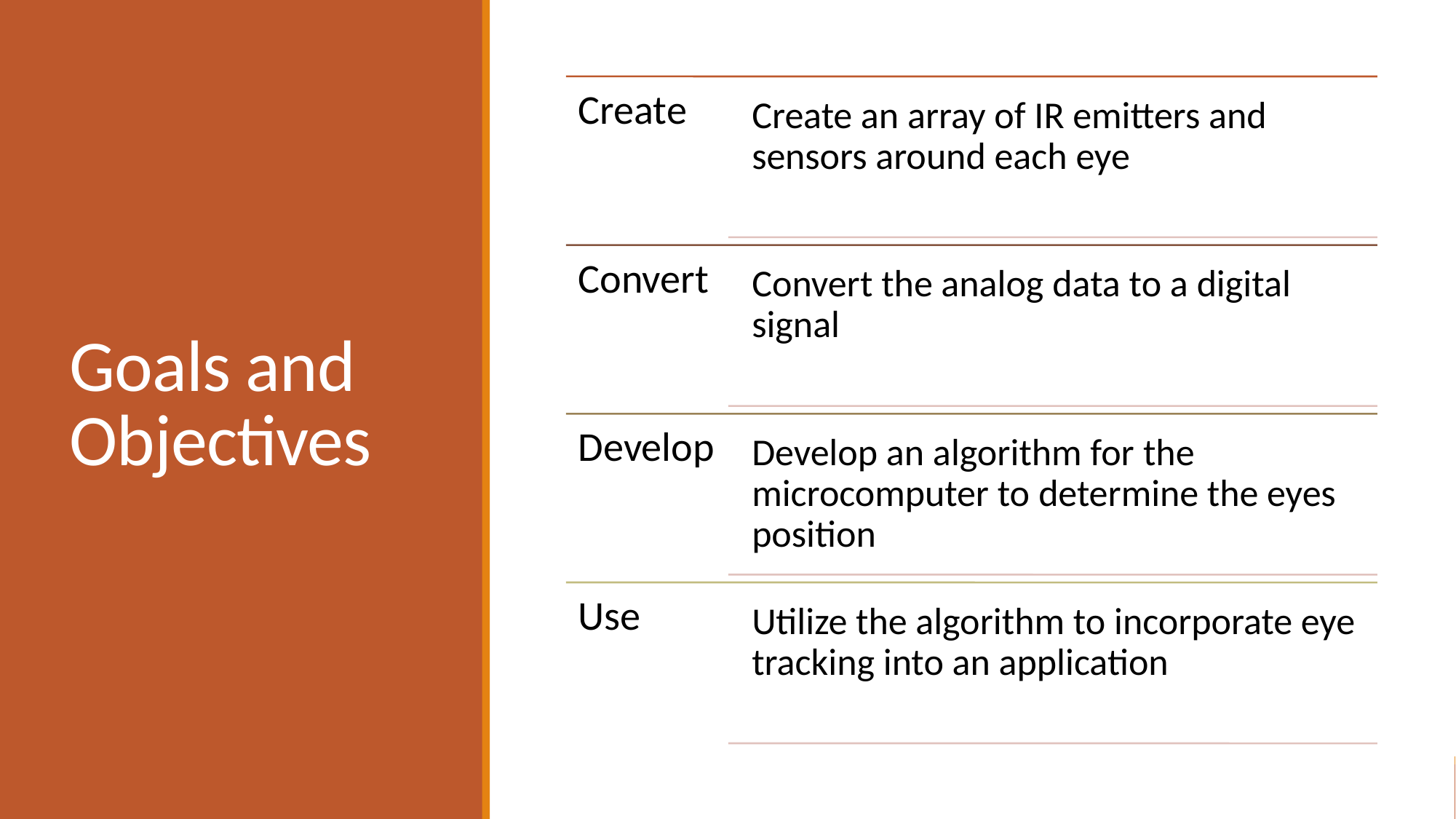

# Goals and Objectives
Create
Create an array of IR emitters and sensors around each eye
Convert
Convert the analog data to a digital signal
Develop
Develop an algorithm for the microcomputer to determine the eyes position
Use
Utilize the algorithm to incorporate eye tracking into an application